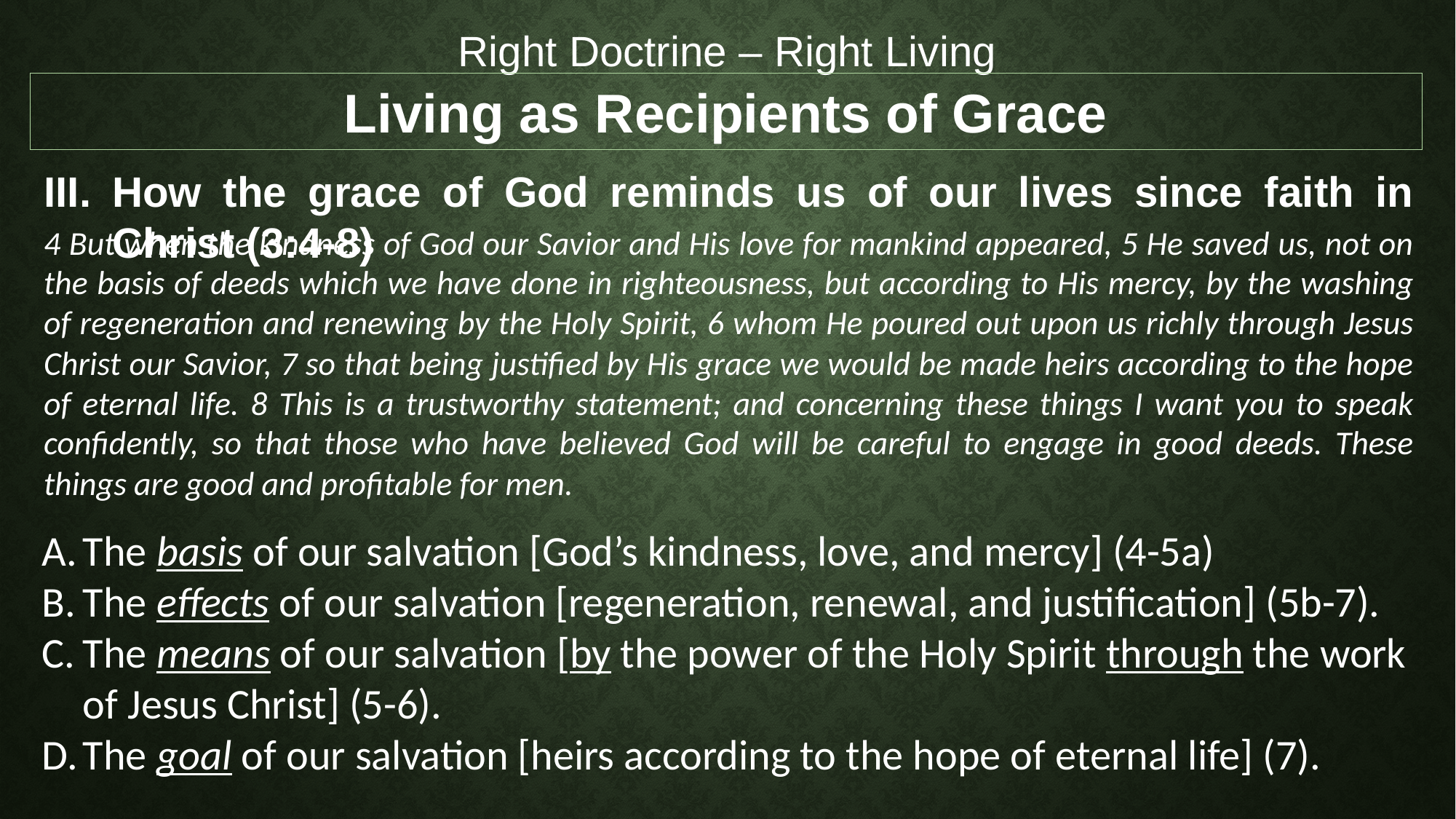

Right Doctrine – Right Living
Living as Recipients of Grace
How the grace of God reminds us of our lives since faith in Christ (3:4-8)
4 But when the kindness of God our Savior and His love for mankind appeared, 5 He saved us, not on the basis of deeds which we have done in righteousness, but according to His mercy, by the washing of regeneration and renewing by the Holy Spirit, 6 whom He poured out upon us richly through Jesus Christ our Savior, 7 so that being justified by His grace we would be made heirs according to the hope of eternal life. 8 This is a trustworthy statement; and concerning these things I want you to speak confidently, so that those who have believed God will be careful to engage in good deeds. These things are good and profitable for men.
The basis of our salvation [God’s kindness, love, and mercy] (4-5a)
The effects of our salvation [regeneration, renewal, and justification] (5b-7).
The means of our salvation [by the power of the Holy Spirit through the work of Jesus Christ] (5-6).
The goal of our salvation [heirs according to the hope of eternal life] (7).